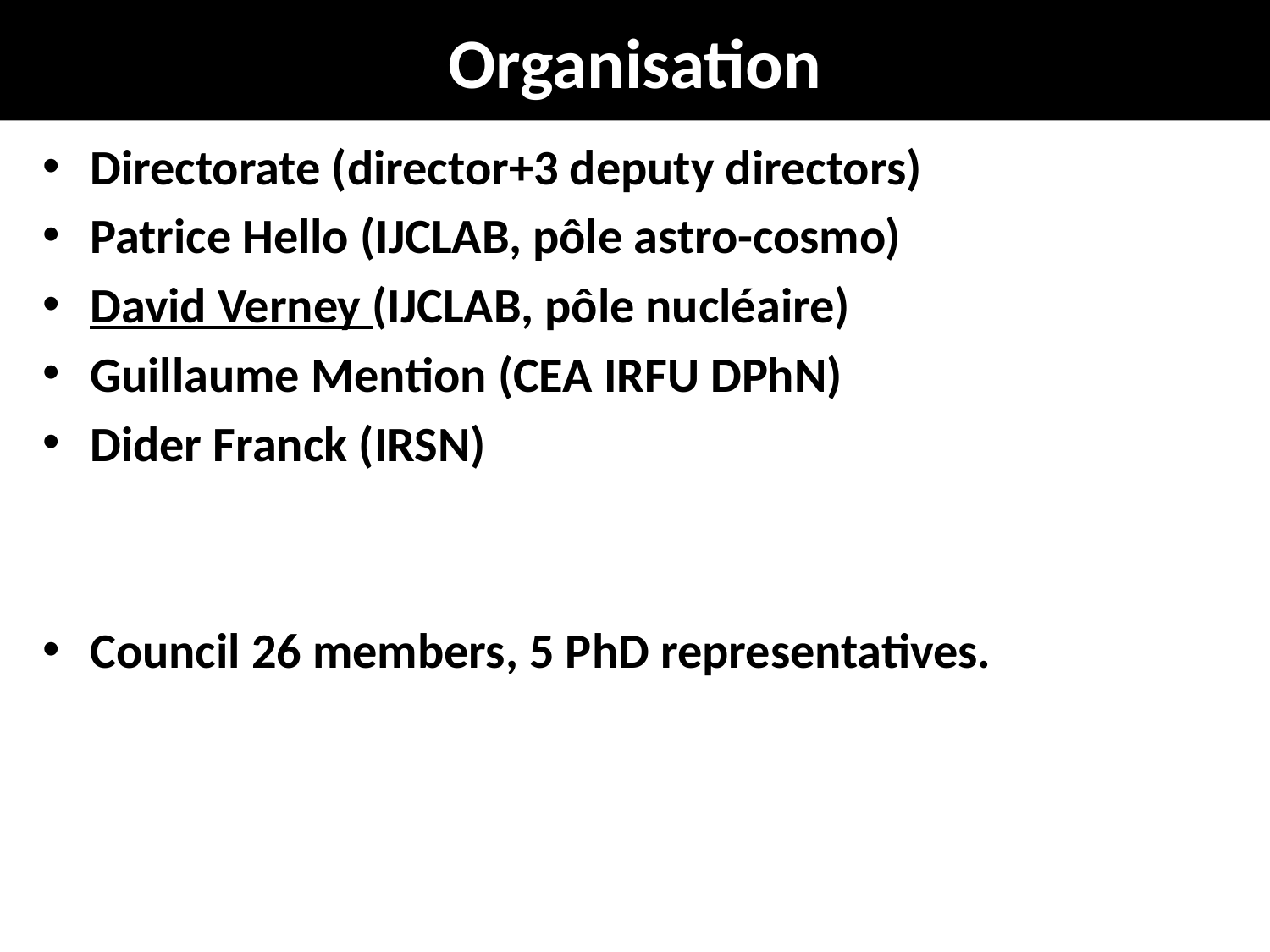

# Organisation
Directorate (director+3 deputy directors)
Patrice Hello (IJCLAB, pôle astro-cosmo)
David Verney (IJCLAB, pôle nucléaire)
Guillaume Mention (CEA IRFU DPhN)
Dider Franck (IRSN)

Council 26 members, 5 PhD representatives.